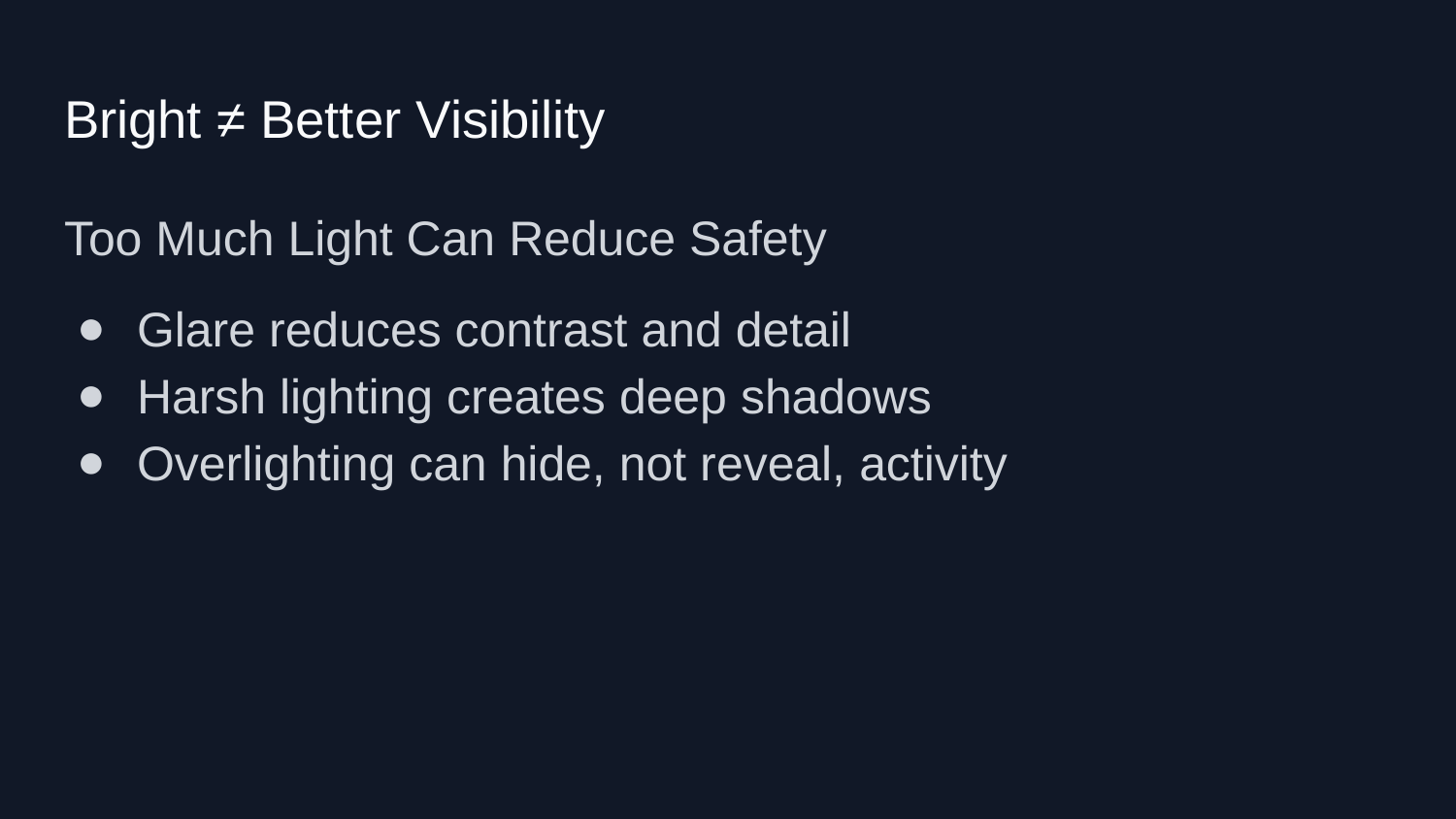

# Bright ≠ Better Visibility
Too Much Light Can Reduce Safety
Glare reduces contrast and detail
Harsh lighting creates deep shadows
Overlighting can hide, not reveal, activity